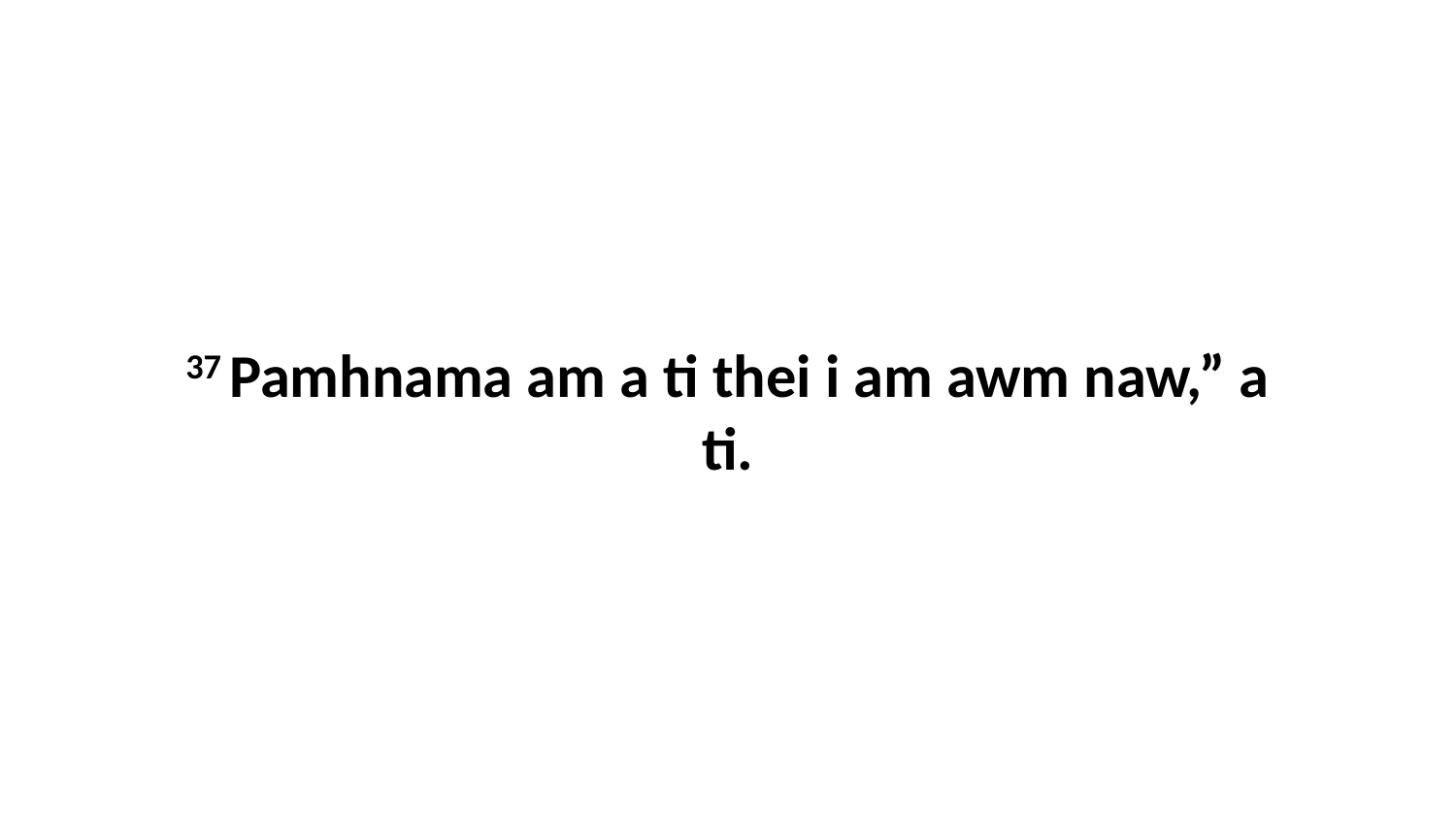

37 Pamhnama am a ti thei i am awm naw,” a ti.